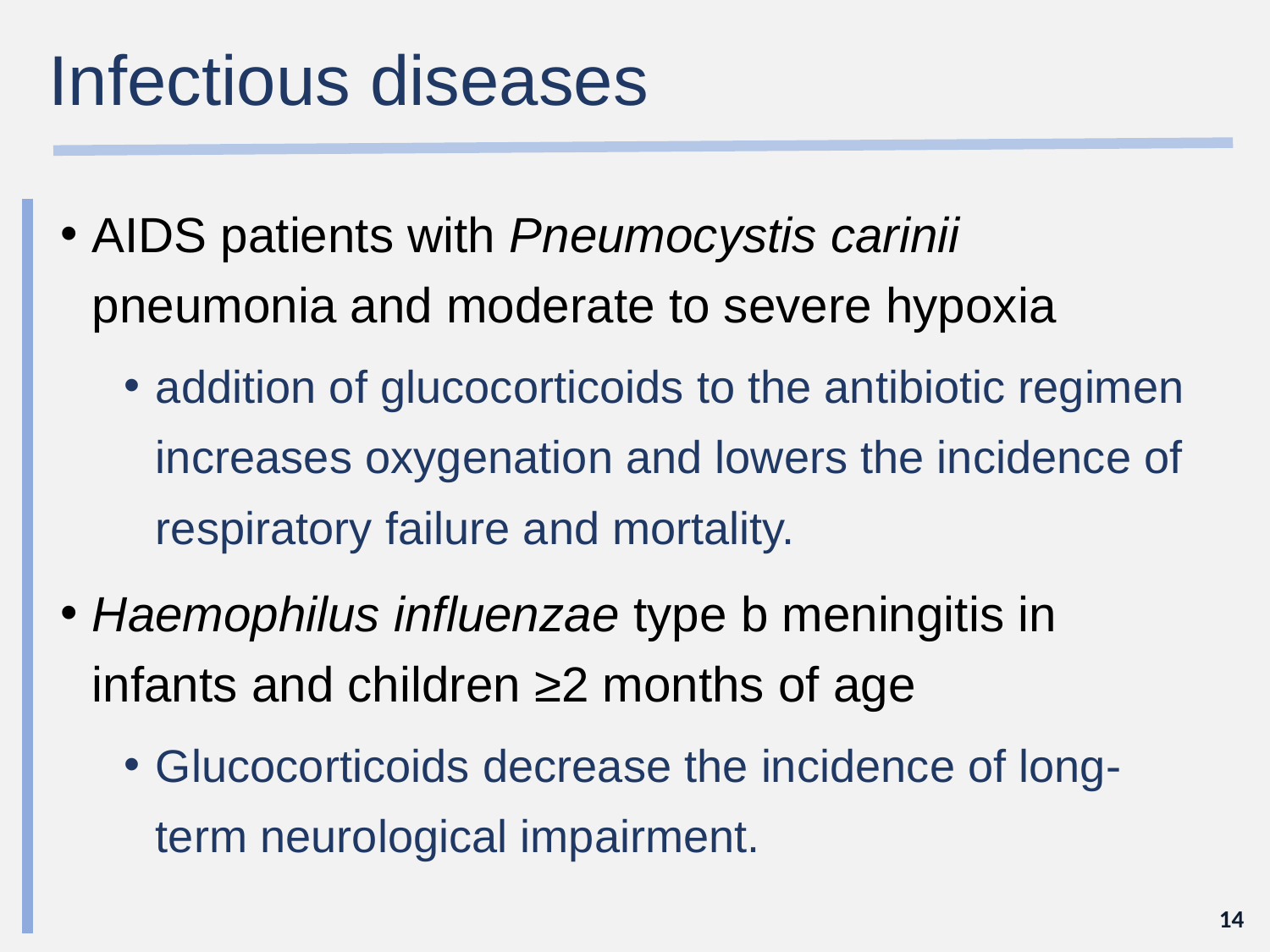

# Infectious diseases
AIDS patients with Pneumocystis carinii pneumonia and moderate to severe hypoxia
addition of glucocorticoids to the antibiotic regimen increases oxygenation and lowers the incidence of respiratory failure and mortality.
Haemophilus influenzae type b meningitis in infants and children ≥2 months of age
Glucocorticoids decrease the incidence of long-term neurological impairment.

14